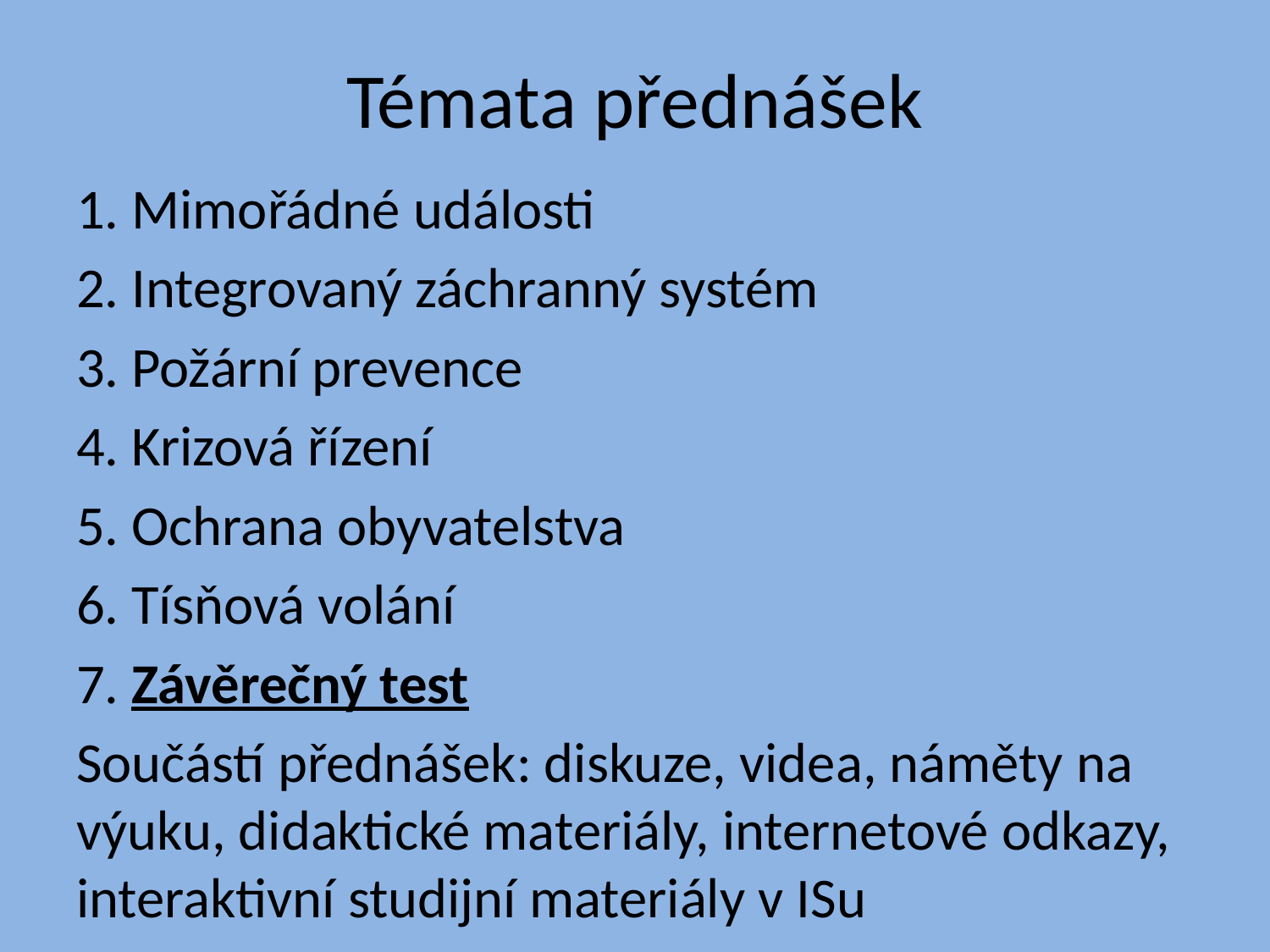

# Témata přednášek
1. Mimořádné události
2. Integrovaný záchranný systém
3. Požární prevence
4. Krizová řízení
5. Ochrana obyvatelstva
6. Tísňová volání
7. Závěrečný test
Součástí přednášek: diskuze, videa, náměty na výuku, didaktické materiály, internetové odkazy, interaktivní studijní materiály v ISu